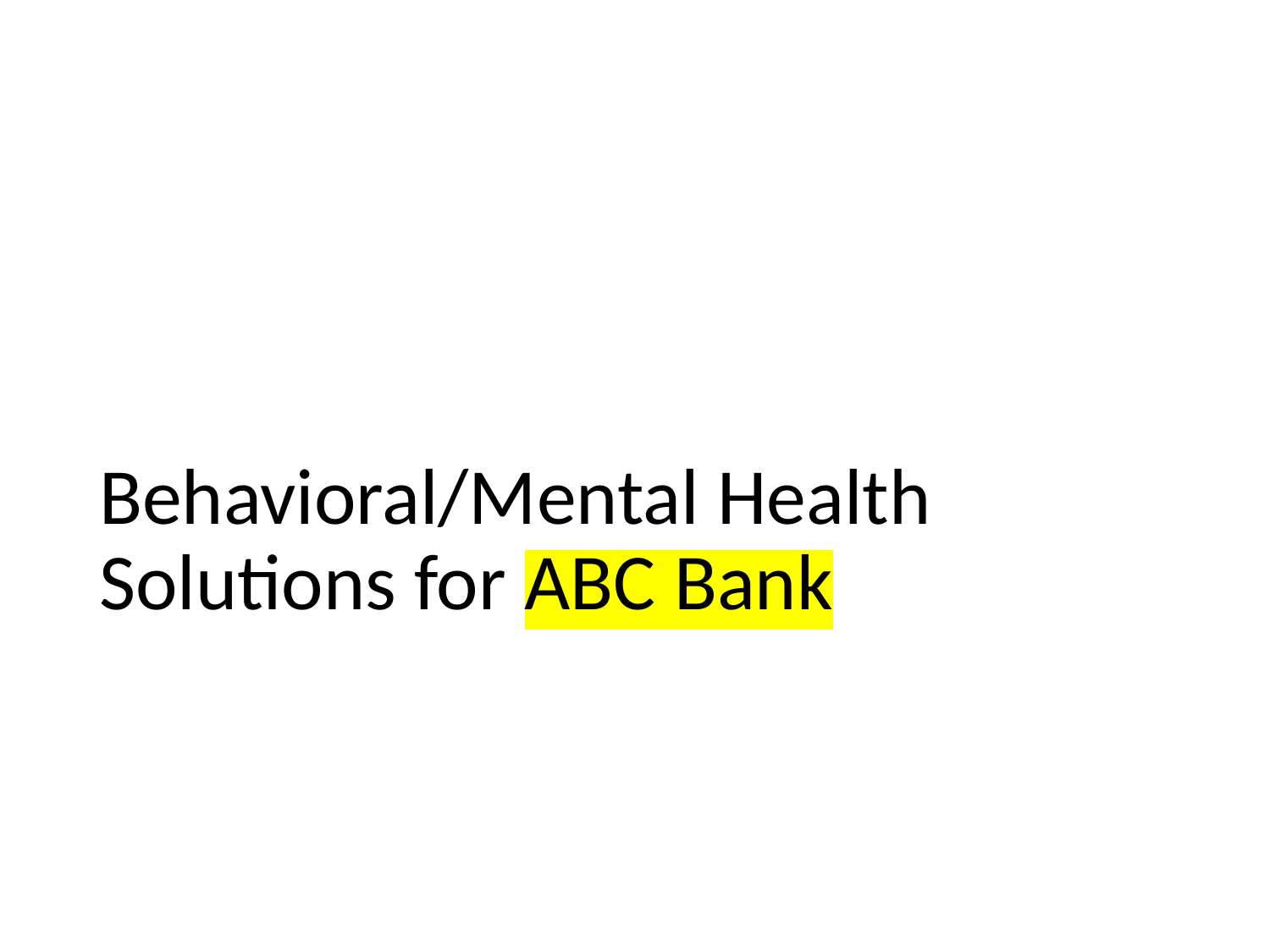

# Behavioral/Mental Health Solutions for ABC Bank